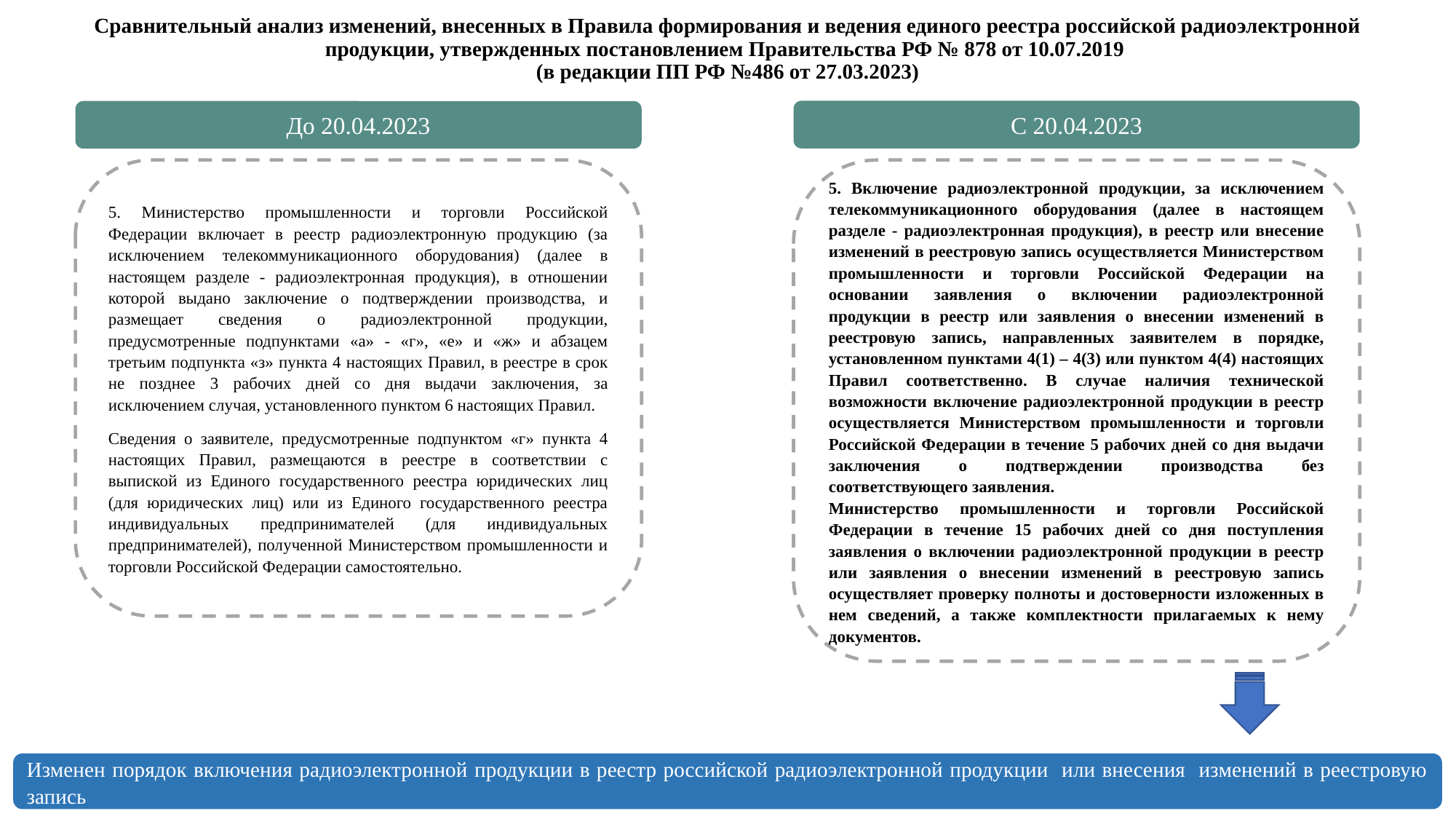

Сравнительный анализ изменений, внесенных в Правила формирования и ведения единого реестра российской радиоэлектронной продукции, утвержденных постановлением Правительства РФ № 878 от 10.07.2019
(в редакции ПП РФ №486 от 27.03.2023)
С 20.04.2023
До 20.04.2023
5. Министерство промышленности и торговли Российской Федерации включает в реестр радиоэлектронную продукцию (за исключением телекоммуникационного оборудования) (далее в настоящем разделе - радиоэлектронная продукция), в отношении которой выдано заключение о подтверждении производства, и размещает сведения о радиоэлектронной продукции, предусмотренные подпунктами «а» - «г», «е» и «ж» и абзацем третьим подпункта «з» пункта 4 настоящих Правил, в реестре в срок не позднее 3 рабочих дней со дня выдачи заключения, за исключением случая, установленного пунктом 6 настоящих Правил.
Сведения о заявителе, предусмотренные подпунктом «г» пункта 4 настоящих Правил, размещаются в реестре в соответствии с выпиской из Единого государственного реестра юридических лиц (для юридических лиц) или из Единого государственного реестра индивидуальных предпринимателей (для индивидуальных предпринимателей), полученной Министерством промышленности и торговли Российской Федерации самостоятельно.
5. Включение радиоэлектронной продукции, за исключением телекоммуникационного оборудования (далее в настоящем разделе - радиоэлектронная продукция), в реестр или внесение изменений в реестровую запись осуществляется Министерством промышленности и торговли Российской Федерации на основании заявления о включении радиоэлектронной продукции в реестр или заявления о внесении изменений в реестровую запись, направленных заявителем в порядке, установленном пунктами 4(1) – 4(3) или пунктом 4(4) настоящих Правил соответственно. В случае наличия технической возможности включение радиоэлектронной продукции в реестр осуществляется Министерством промышленности и торговли Российской Федерации в течение 5 рабочих дней со дня выдачи заключения о подтверждении производства без соответствующего заявления.
Министерство промышленности и торговли Российской Федерации в течение 15 рабочих дней со дня поступления заявления о включении радиоэлектронной продукции в реестр или заявления о внесении изменений в реестровую запись осуществляет проверку полноты и достоверности изложенных в нем сведений, а также комплектности прилагаемых к нему документов.

Изменен порядок включения радиоэлектронной продукции в реестр российской радиоэлектронной продукции  или внесения  изменений в реестровую запись